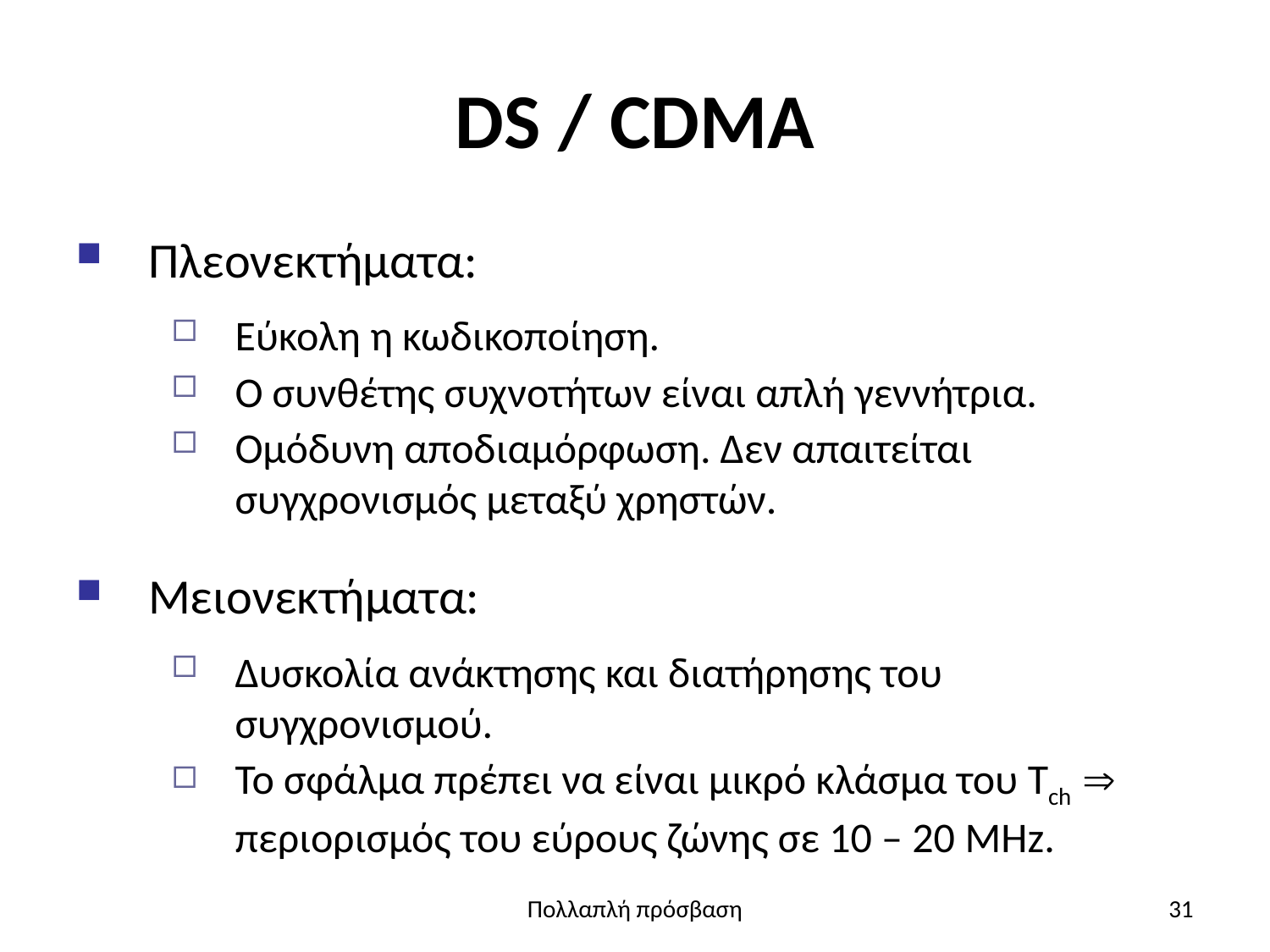

# DS / CDMA
Πλεονεκτήματα:
Εύκολη η κωδικοποίηση.
Ο συνθέτης συχνοτήτων είναι απλή γεννήτρια.
Ομόδυνη αποδιαμόρφωση. Δεν απαιτείται συγχρονισμός μεταξύ χρηστών.
Μειονεκτήματα:
Δυσκολία ανάκτησης και διατήρησης του συγχρονισμού.
Το σφάλμα πρέπει να είναι μικρό κλάσμα του Tch  ⇒ περιορισμός του εύρους ζώνης σε 10 – 20 MHz.
Πολλαπλή πρόσβαση
31